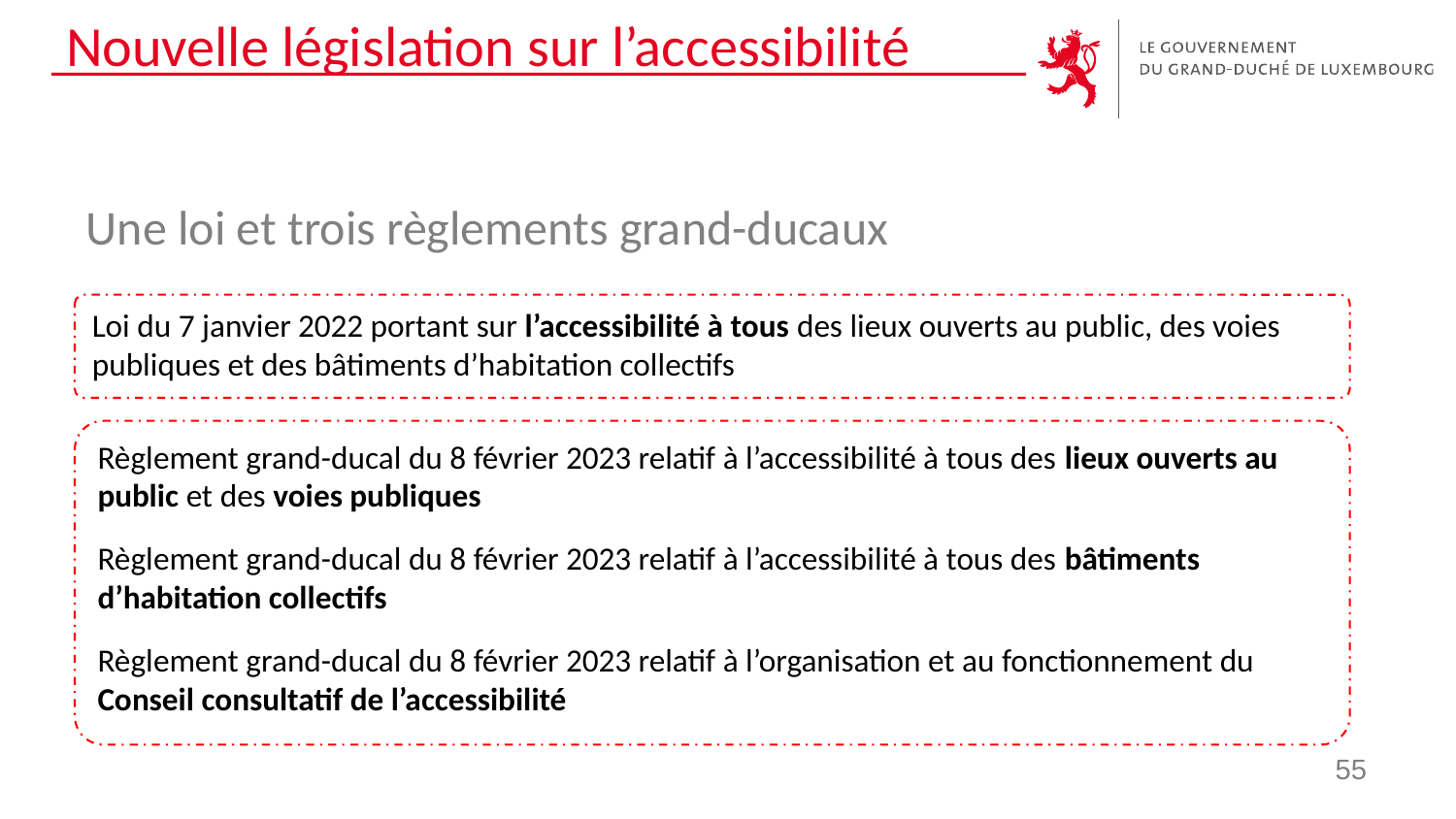

# Nouvelle législation sur l’accessibilité
Une loi et trois règlements grand-ducaux
Loi du 7 janvier 2022 portant sur l’accessibilité à tous des lieux ouverts au public, des voies publiques et des bâtiments d’habitation collectifs
Règlement grand-ducal du 8 février 2023 relatif à l’accessibilité à tous des lieux ouverts au public et des voies publiques
Règlement grand-ducal du 8 février 2023 relatif à l’accessibilité à tous des bâtiments d’habitation collectifs
Règlement grand-ducal du 8 février 2023 relatif à l’organisation et au fonctionnement du Conseil consultatif de l’accessibilité
55